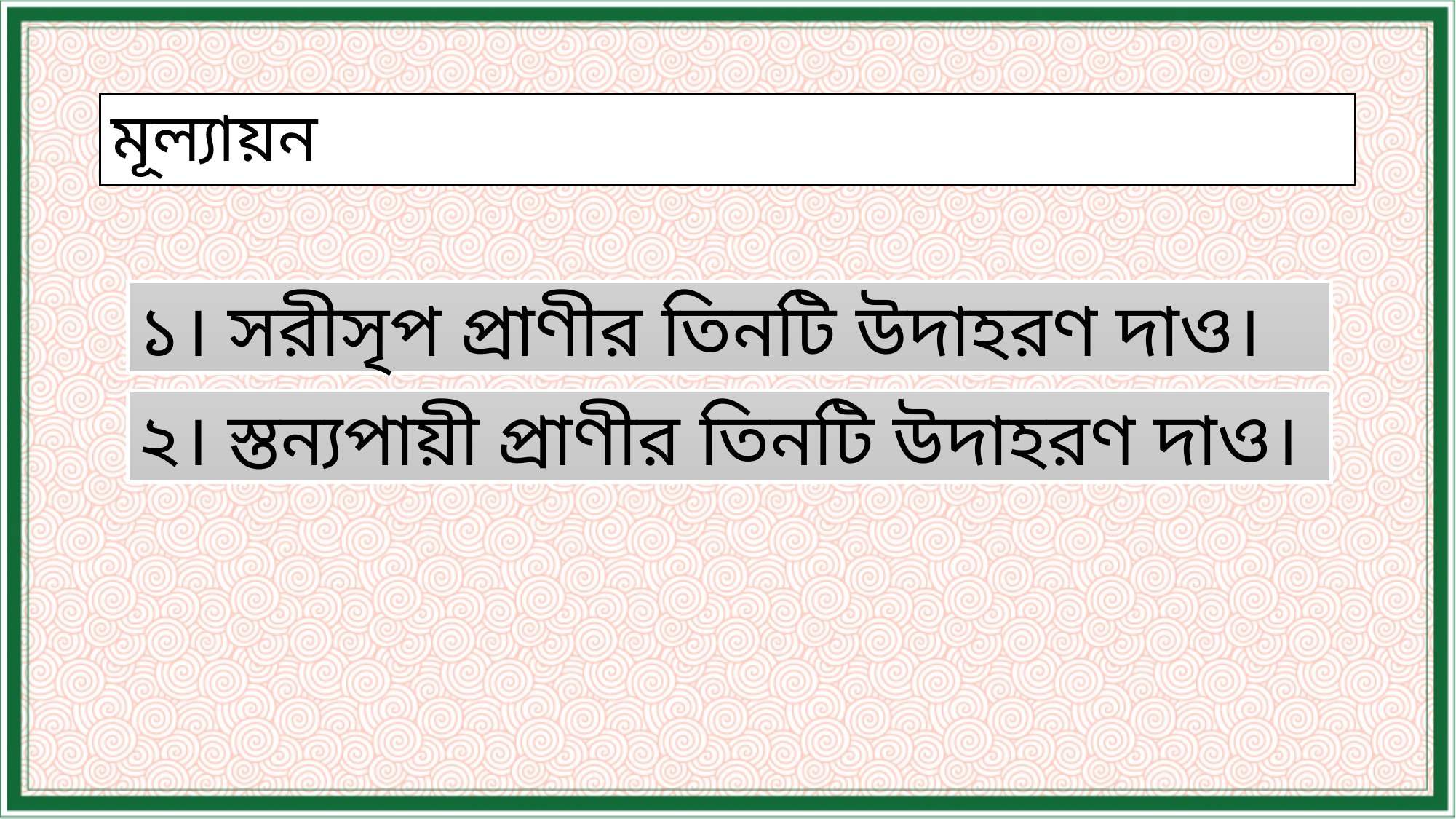

# মূল্যায়ন
১। সরীসৃপ প্রাণীর তিনটি উদাহরণ দাও।
২। স্তন্যপায়ী প্রাণীর তিনটি উদাহরণ দাও।